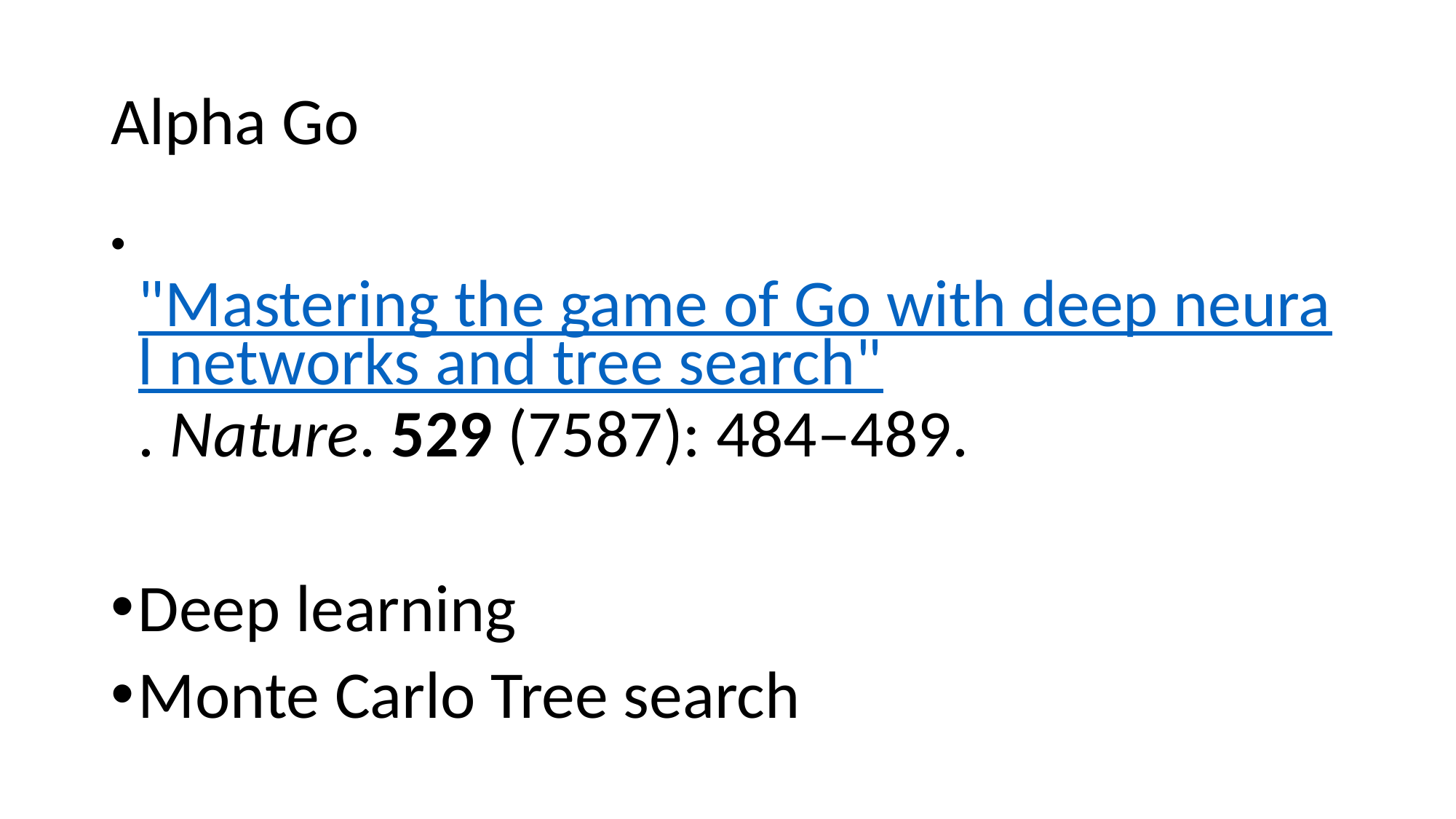

# Alpha Go
 "Mastering the game of Go with deep neural networks and tree search". Nature. 529 (7587): 484–489.

Deep learning
Monte Carlo Tree search